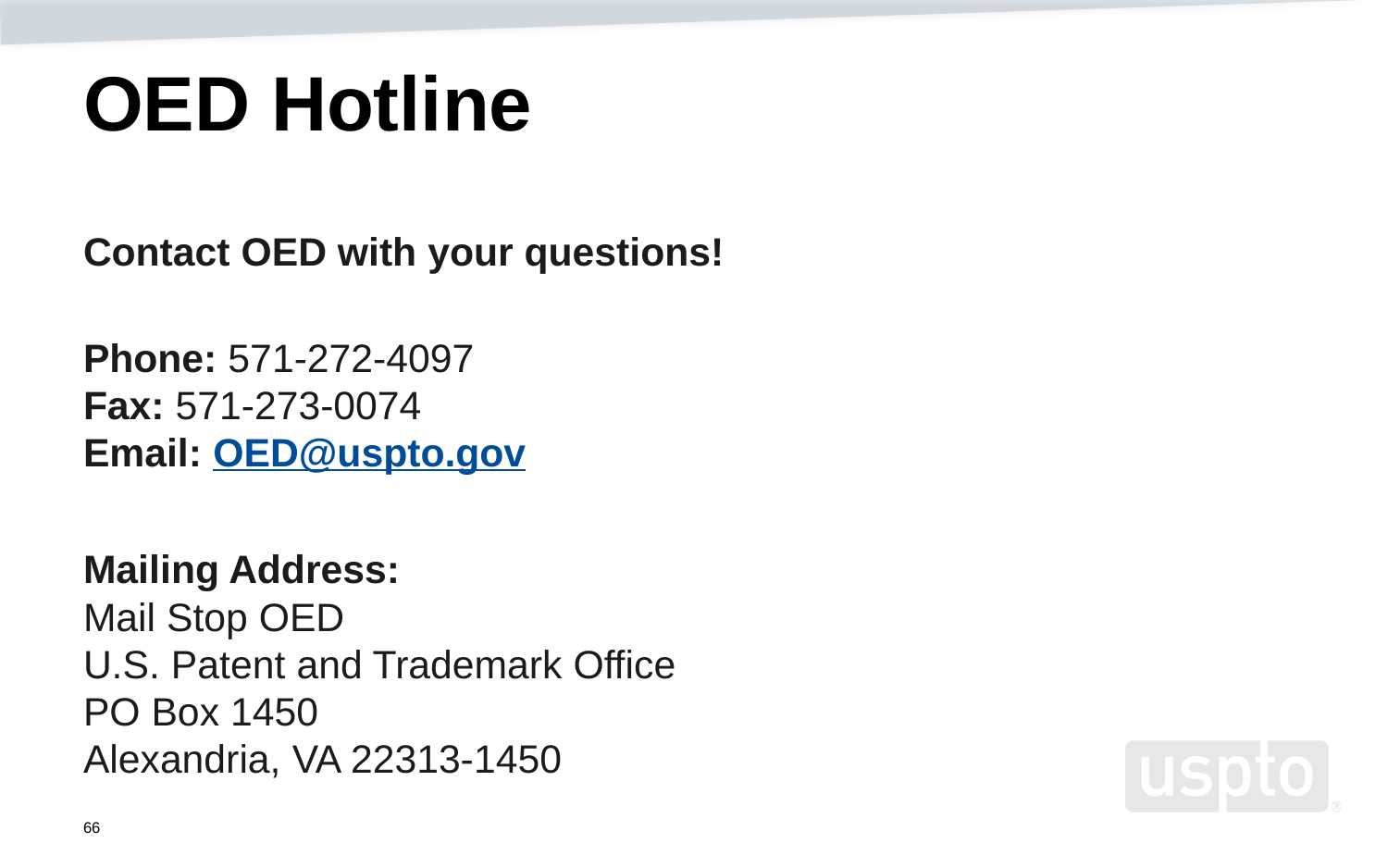

# OED Hotline
Contact OED with your questions!
Phone: 571-272-4097    
Fax: 571-273-0074    
Email: OED@uspto.gov

Mailing Address:    
Mail Stop OED    
U.S. Patent and Trademark Office    
PO Box 1450    
Alexandria, VA 22313-1450

66